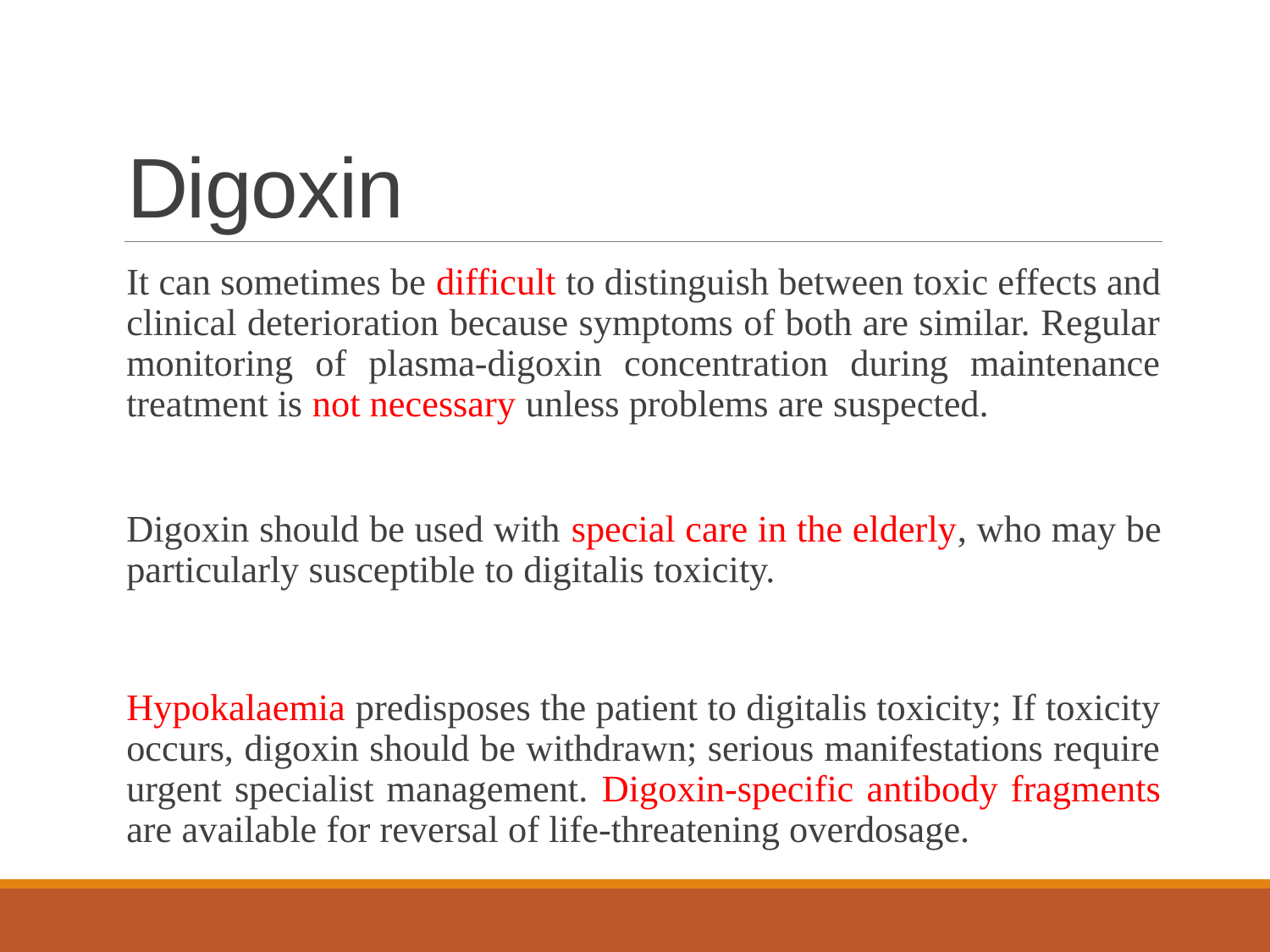

# Digoxin
It can sometimes be difficult to distinguish between toxic effects and clinical deterioration because symptoms of both are similar. Regular monitoring of plasma-digoxin concentration during maintenance treatment is not necessary unless problems are suspected.

Digoxin should be used with special care in the elderly, who may be particularly susceptible to digitalis toxicity.

Hypokalaemia predisposes the patient to digitalis toxicity; If toxicity occurs, digoxin should be withdrawn; serious manifestations require urgent specialist management. Digoxin-specific antibody fragments are available for reversal of life-threatening overdosage.